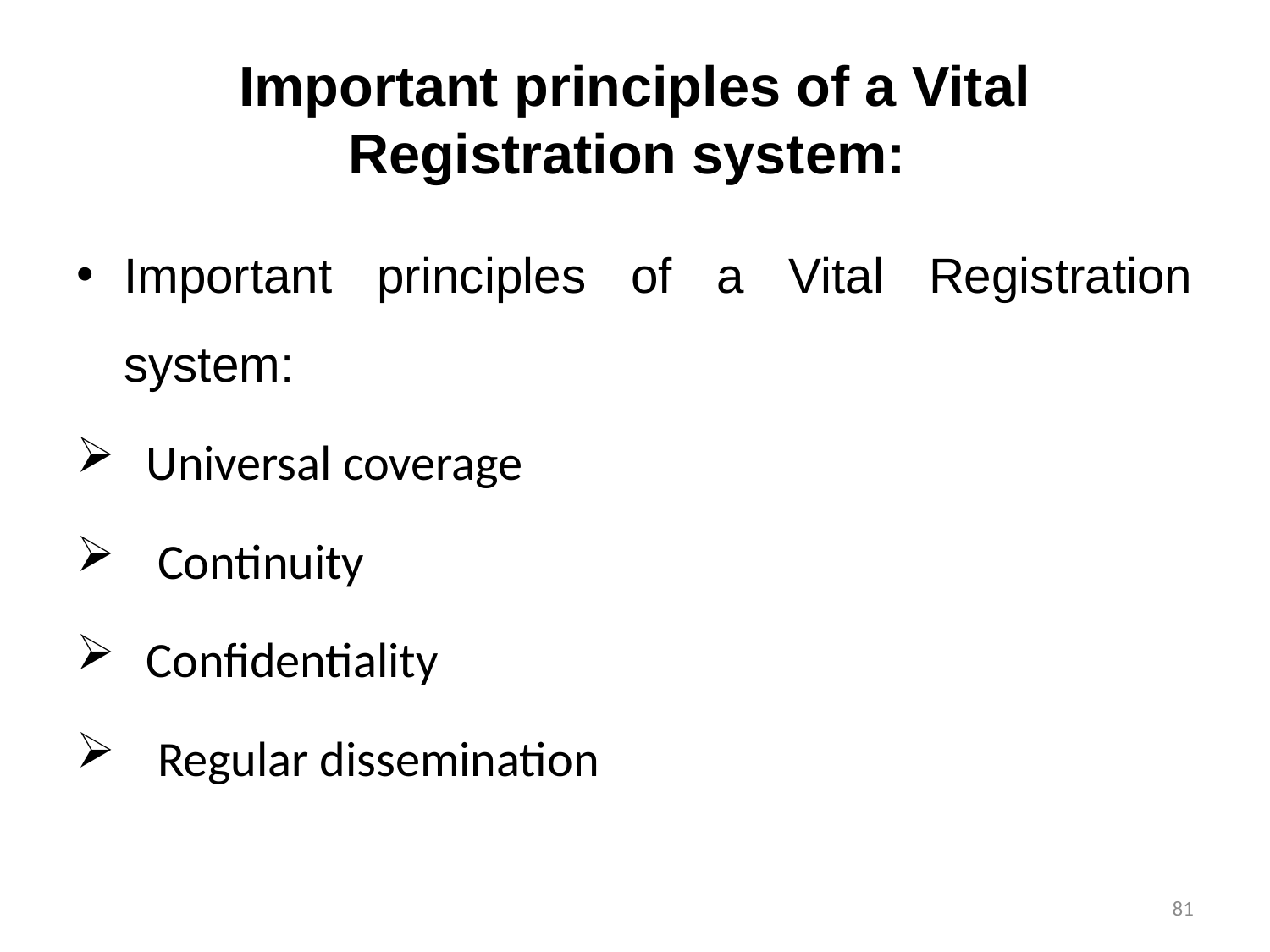

# Important principles of a Vital Registration system:
Important principles of a Vital Registration system:
  Universal coverage
   Continuity
  Confidentiality
   Regular dissemination
81